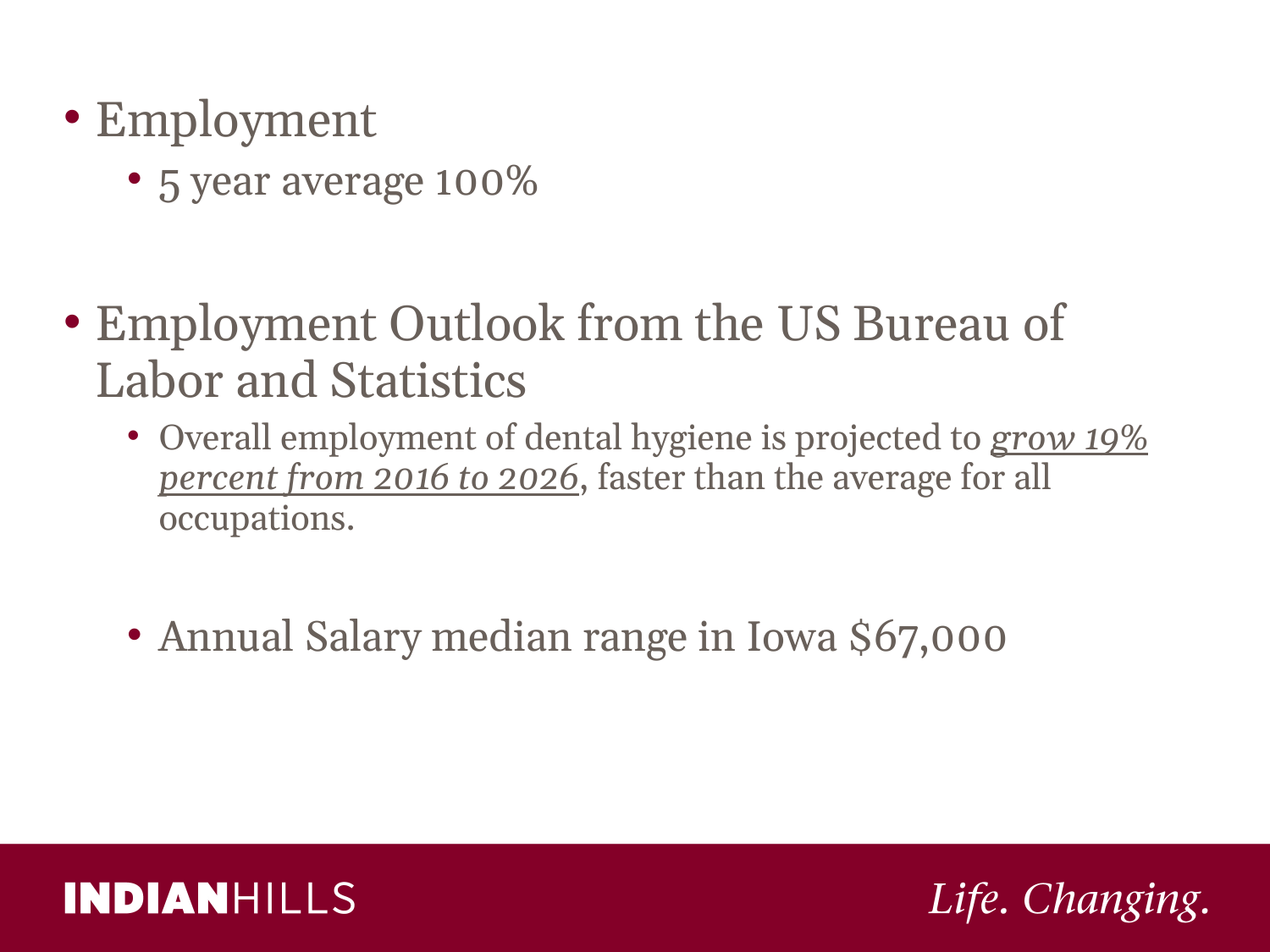

Employment
5 year average 100%

Employment Outlook from the US Bureau of Labor and Statistics
Overall employment of dental hygiene is projected to grow 19% percent from 2016 to 2026, faster than the average for all occupations.

Annual Salary median range in Iowa $67,000